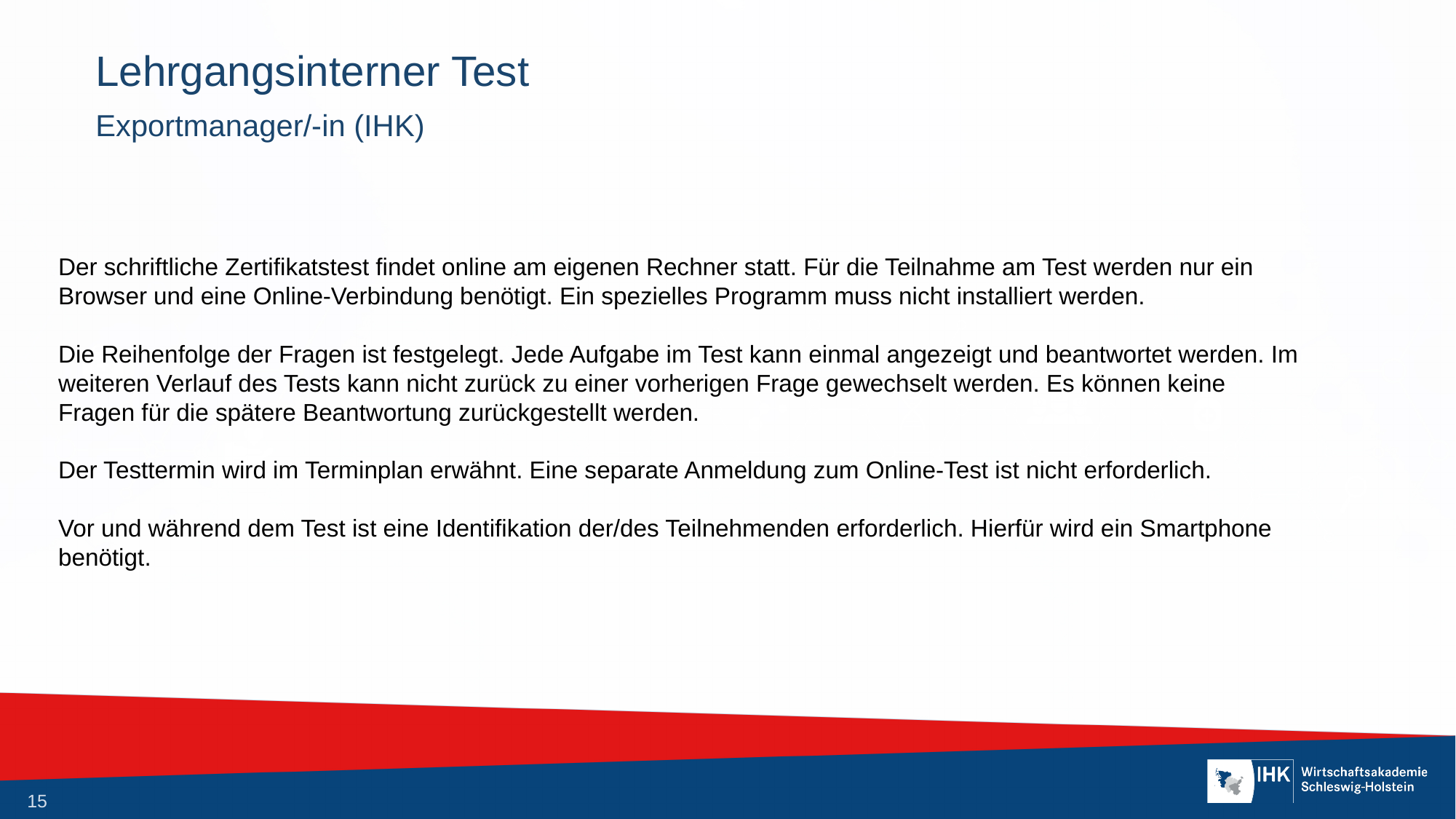

# Lehrgangsinterner Test
Exportmanager/-in (IHK)
Der schriftliche Zertifikatstest findet online am eigenen Rechner statt. Für die Teilnahme am Test werden nur ein Browser und eine Online-Verbindung benötigt. Ein spezielles Programm muss nicht installiert werden.
Die Reihenfolge der Fragen ist festgelegt. Jede Aufgabe im Test kann einmal angezeigt und beantwortet werden. Im weiteren Verlauf des Tests kann nicht zurück zu einer vorherigen Frage gewechselt werden. Es können keine Fragen für die spätere Beantwortung zurückgestellt werden.
Der Testtermin wird im Terminplan erwähnt. Eine separate Anmeldung zum Online-Test ist nicht erforderlich.
Vor und während dem Test ist eine Identifikation der/des Teilnehmenden erforderlich. Hierfür wird ein Smartphone benötigt.